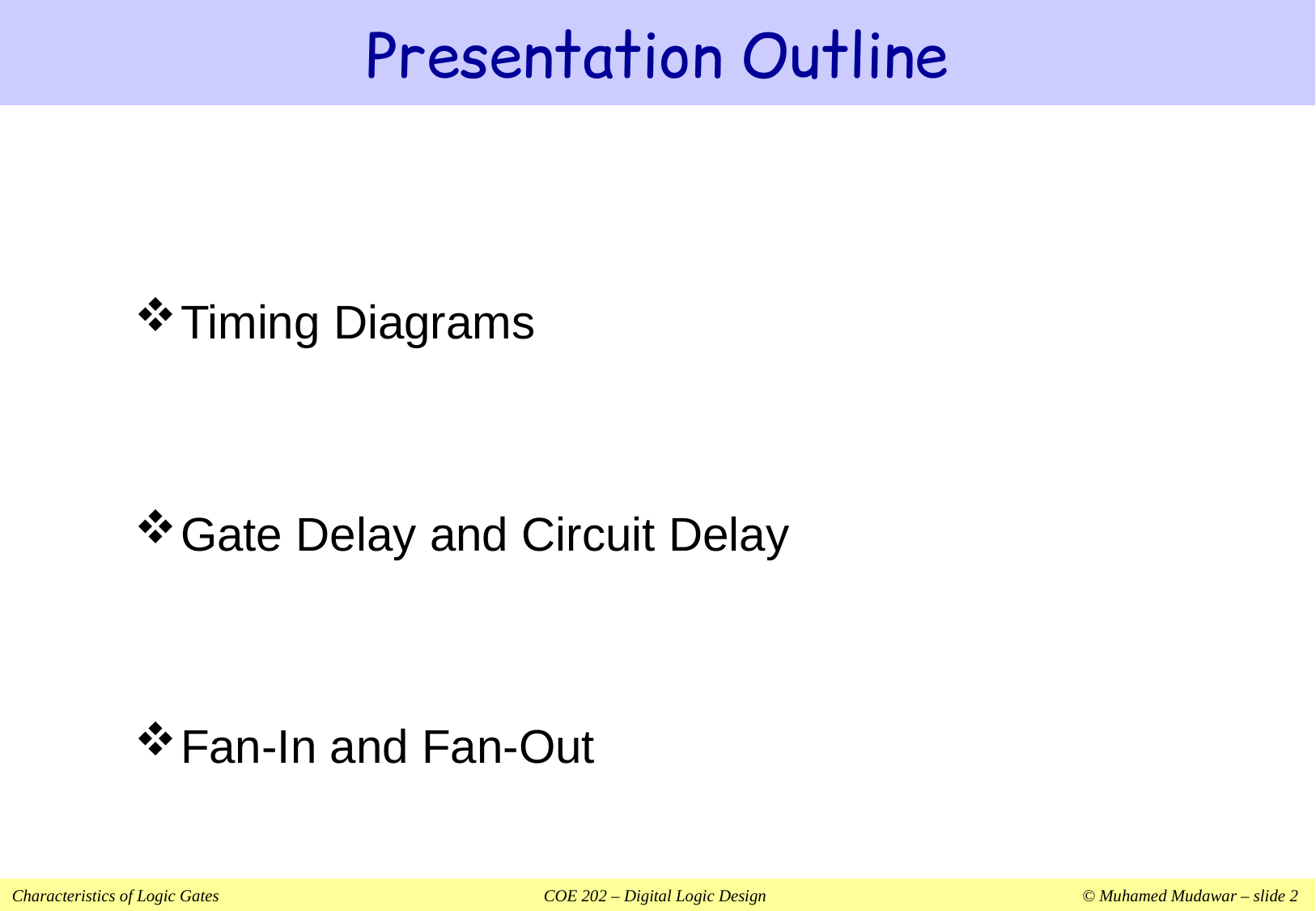

# Presentation Outline
Timing Diagrams
Gate Delay and Circuit Delay
Fan-In and Fan-Out